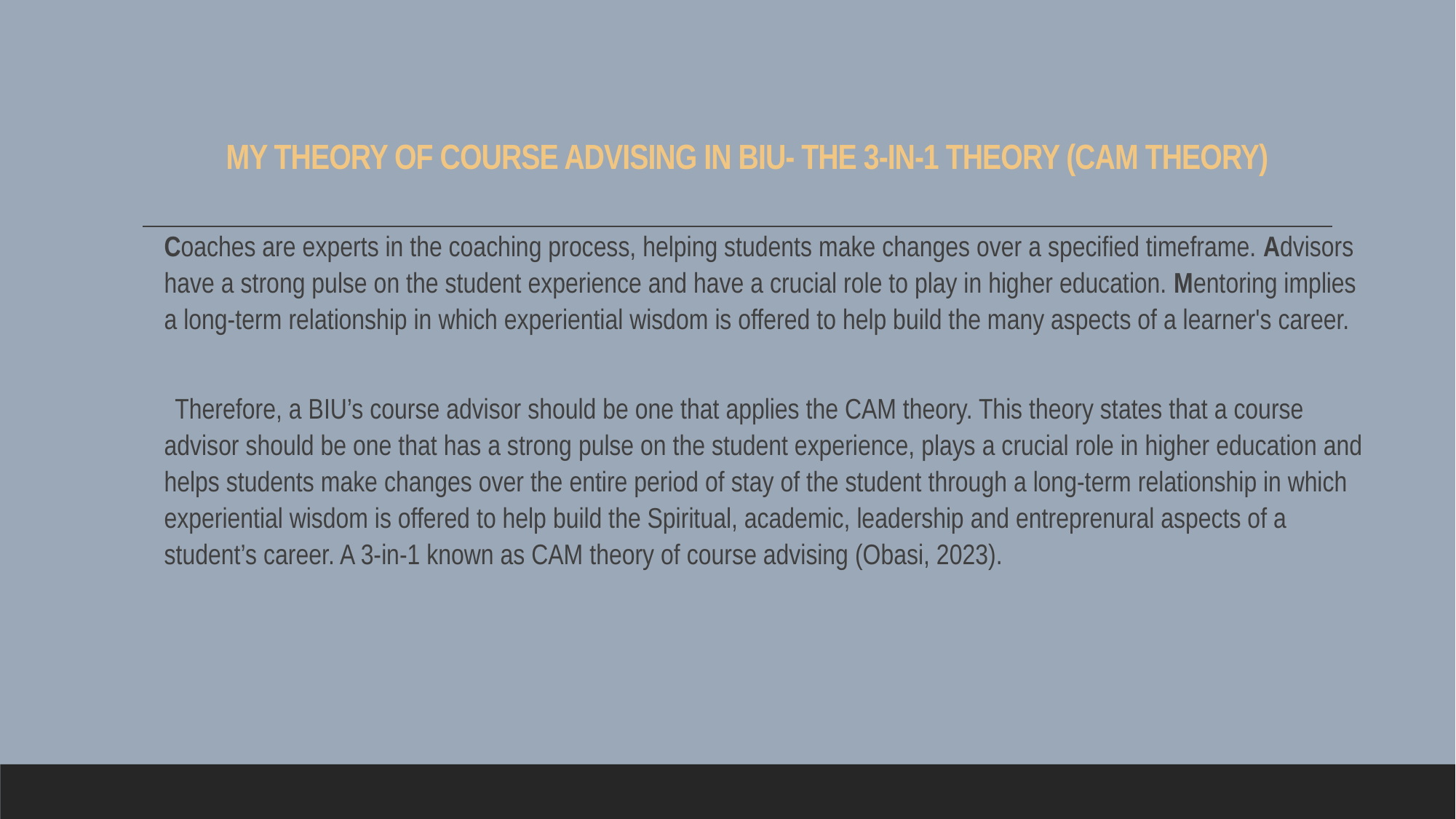

# MY THEORY OF COURSE ADVISING IN BIU- THE 3-IN-1 THEORY (CAM THEORY)
Coaches are experts in the coaching process, helping students make changes over a specified timeframe. Advisors have a strong pulse on the student experience and have a crucial role to play in higher education. Mentoring implies a long-term relationship in which experiential wisdom is offered to help build the many aspects of a learner's career.

 Therefore, a BIU’s course advisor should be one that applies the CAM theory. This theory states that a course advisor should be one that has a strong pulse on the student experience, plays a crucial role in higher education and helps students make changes over the entire period of stay of the student through a long-term relationship in which experiential wisdom is offered to help build the Spiritual, academic, leadership and entreprenural aspects of a student’s career. A 3-in-1 known as CAM theory of course advising (Obasi, 2023).